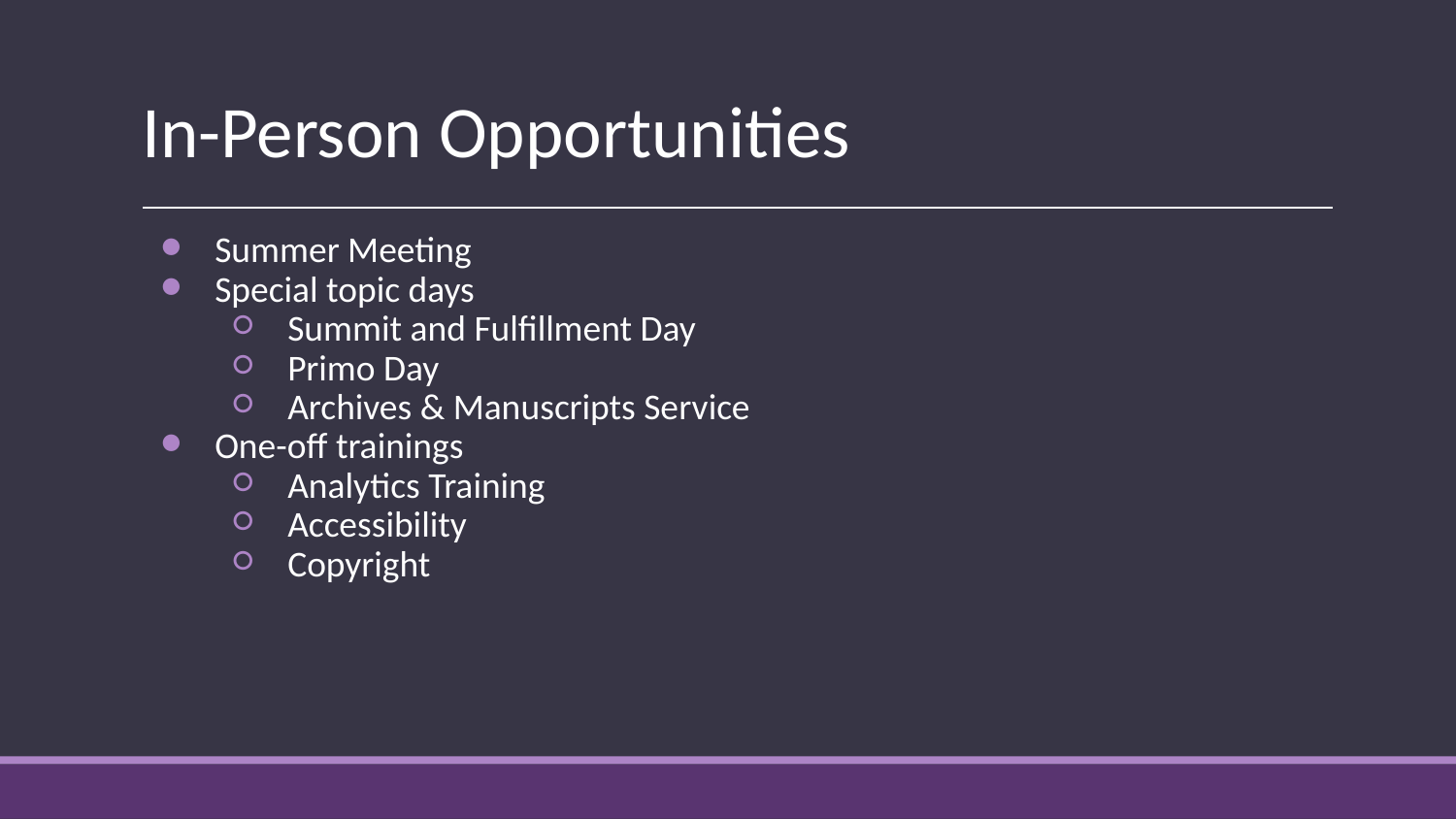

# In-Person Opportunities
Summer Meeting
Special topic days
Summit and Fulfillment Day
Primo Day
Archives & Manuscripts Service
One-off trainings
Analytics Training
Accessibility
Copyright